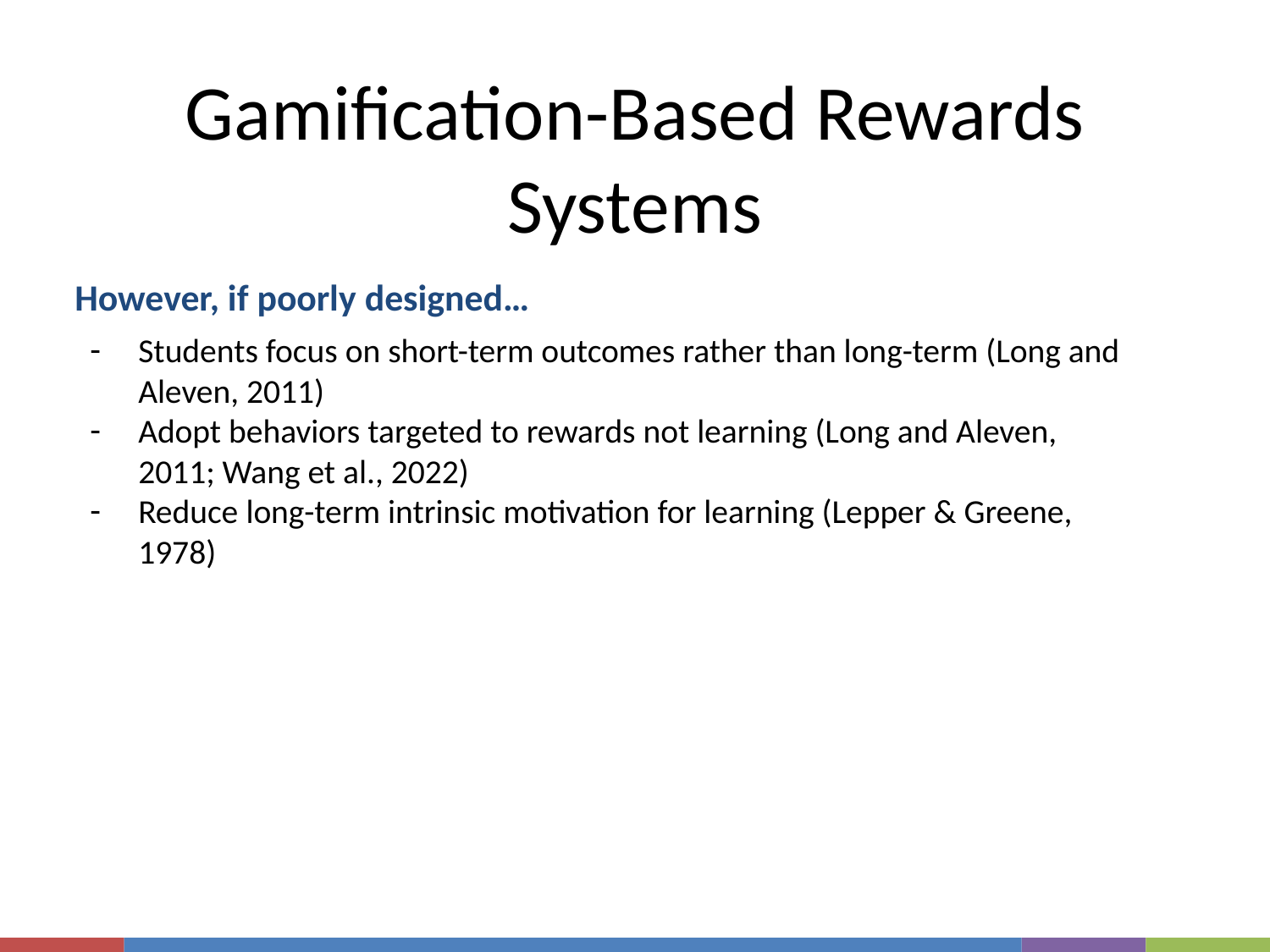

# Gamification-Based Rewards Systems
However, if poorly designed…
Students focus on short-term outcomes rather than long-term (Long and Aleven, 2011)
Adopt behaviors targeted to rewards not learning (Long and Aleven, 2011; Wang et al., 2022)
Reduce long-term intrinsic motivation for learning (Lepper & Greene, 1978)